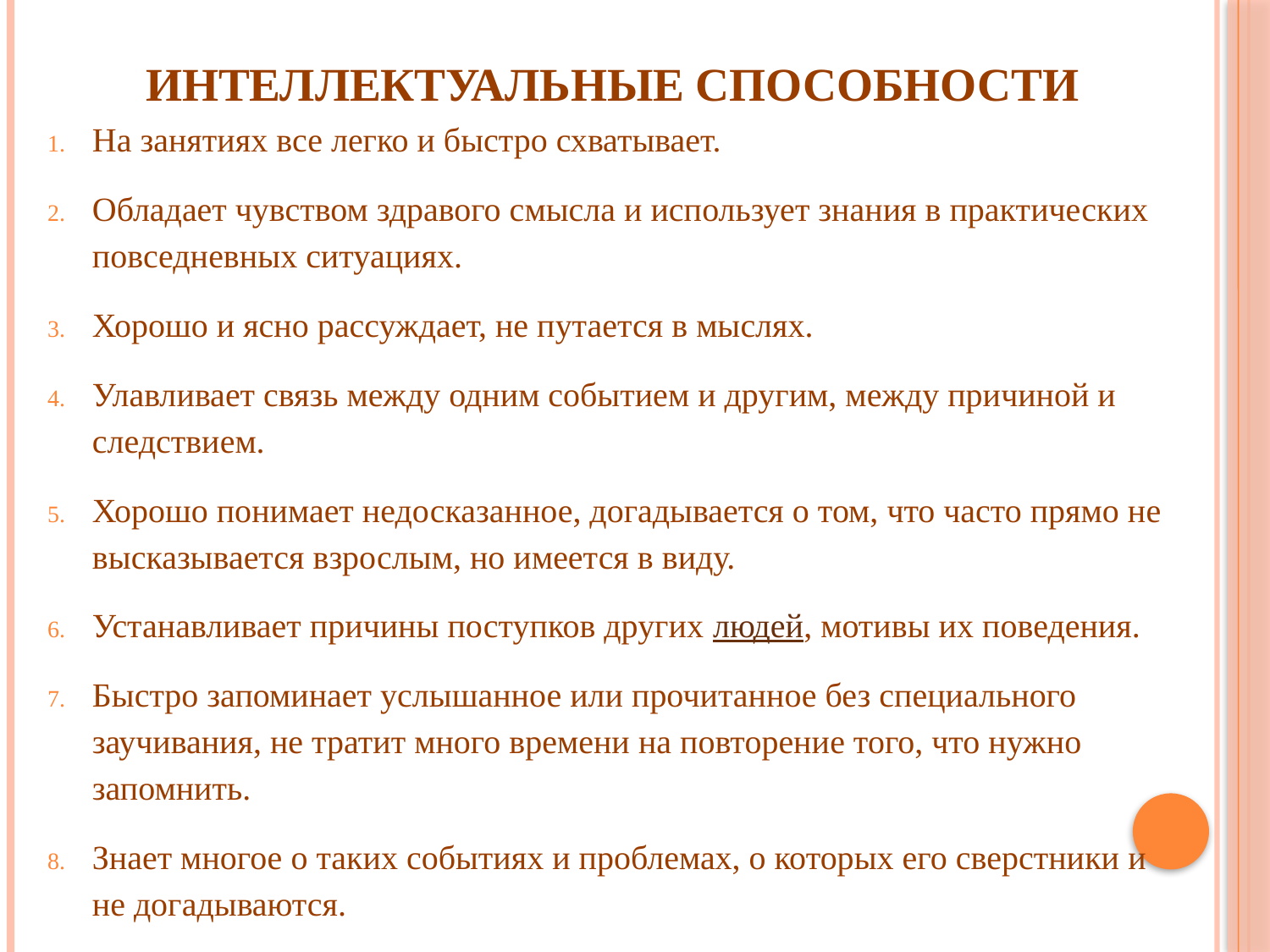

# Интеллектуальные способности
На занятиях все легко и быстро схватывает.
Обладает чувством здравого смысла и использует знания в практических повседневных ситуациях.
Хорошо и ясно рассуждает, не путается в мыслях.
Улавливает связь между одним событием и другим, между причиной и следствием.
Хорошо понимает недосказанное, догадывается о том, что часто прямо не высказывается взрослым, но имеется в виду.
Устанавливает причины поступков других людей, мотивы их поведения.
Быстро запоминает услышанное или прочитанное без специального заучивания, не тратит много времени на повторение того, что нужно запомнить.
Знает многое о таких событиях и проблемах, о которых его сверстники и не догадываются.